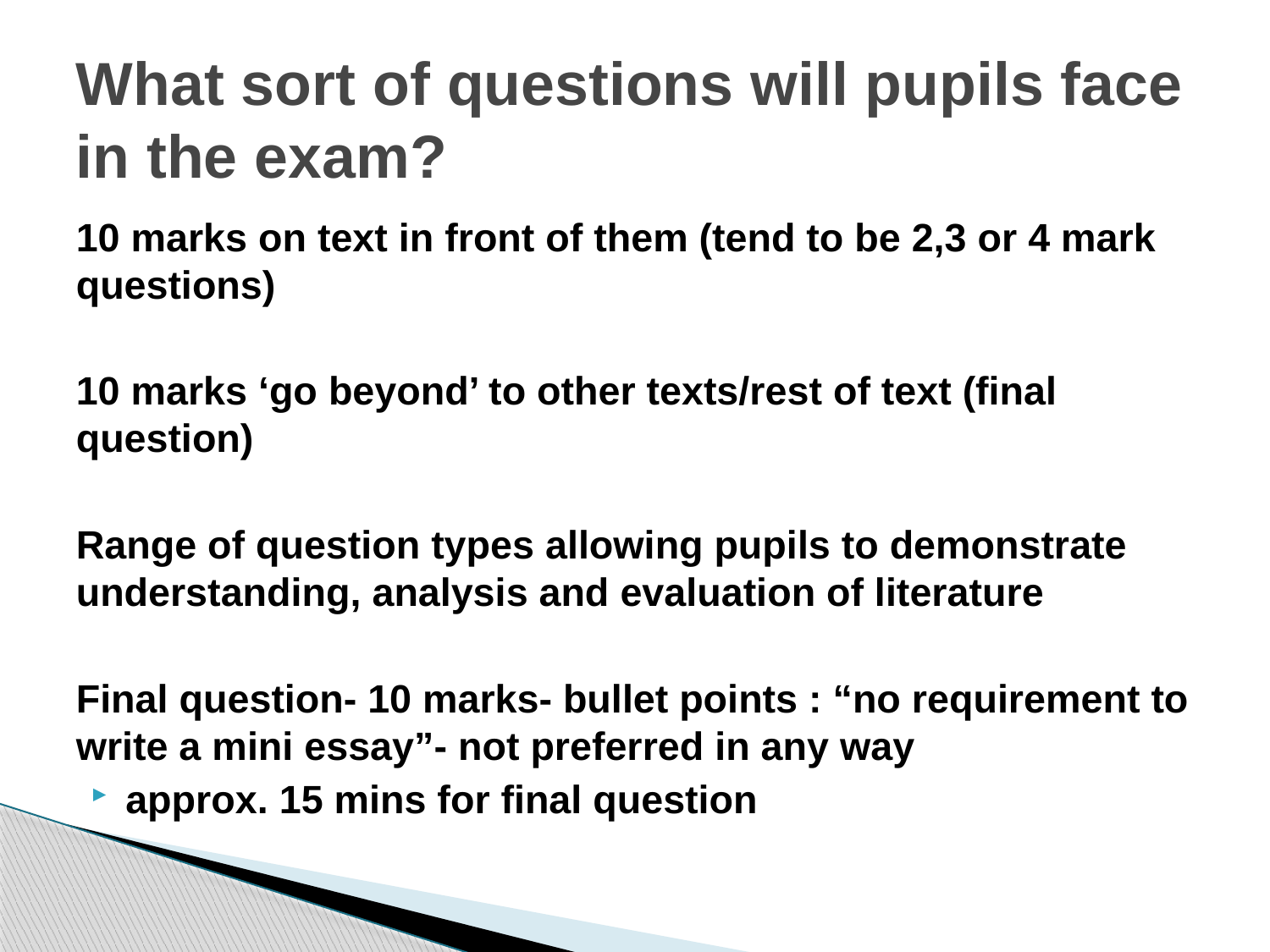

# What sort of questions will pupils face in the exam?
10 marks on text in front of them (tend to be 2,3 or 4 mark questions)

10 marks ‘go beyond’ to other texts/rest of text (final question)

Range of question types allowing pupils to demonstrate understanding, analysis and evaluation of literature

Final question- 10 marks- bullet points : “no requirement to write a mini essay”- not preferred in any way
approx. 15 mins for final question